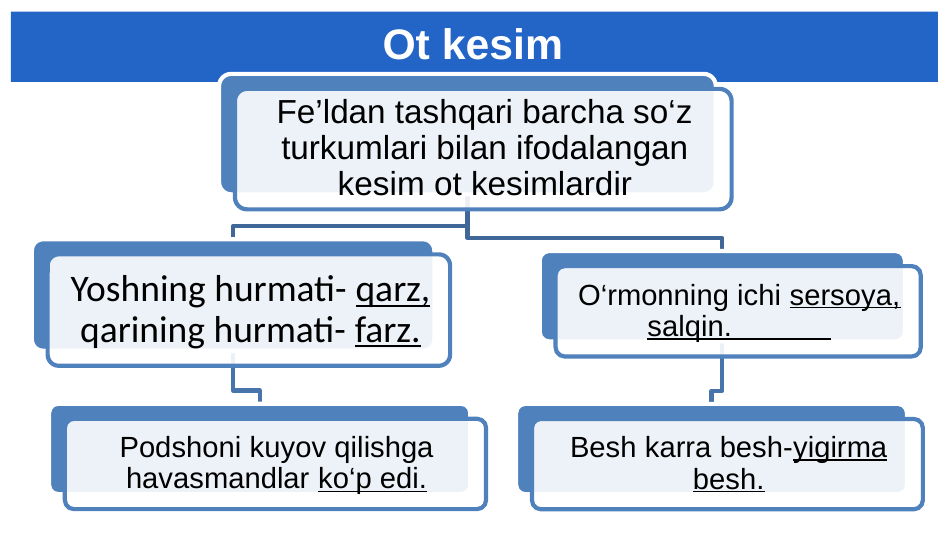

# Ot kesim
Fe’ldan tashqari barcha so‘z turkumlari bilan ifodalangan kesim ot kesimlardir
Yoshning hurmati- qarz, qarining hurmati- farz.
Podshoni kuyov qilishga havasmandlar ko‘p edi.
O‘rmonning ichi sersoya, salqin.
Besh karra besh-yigirma besh.